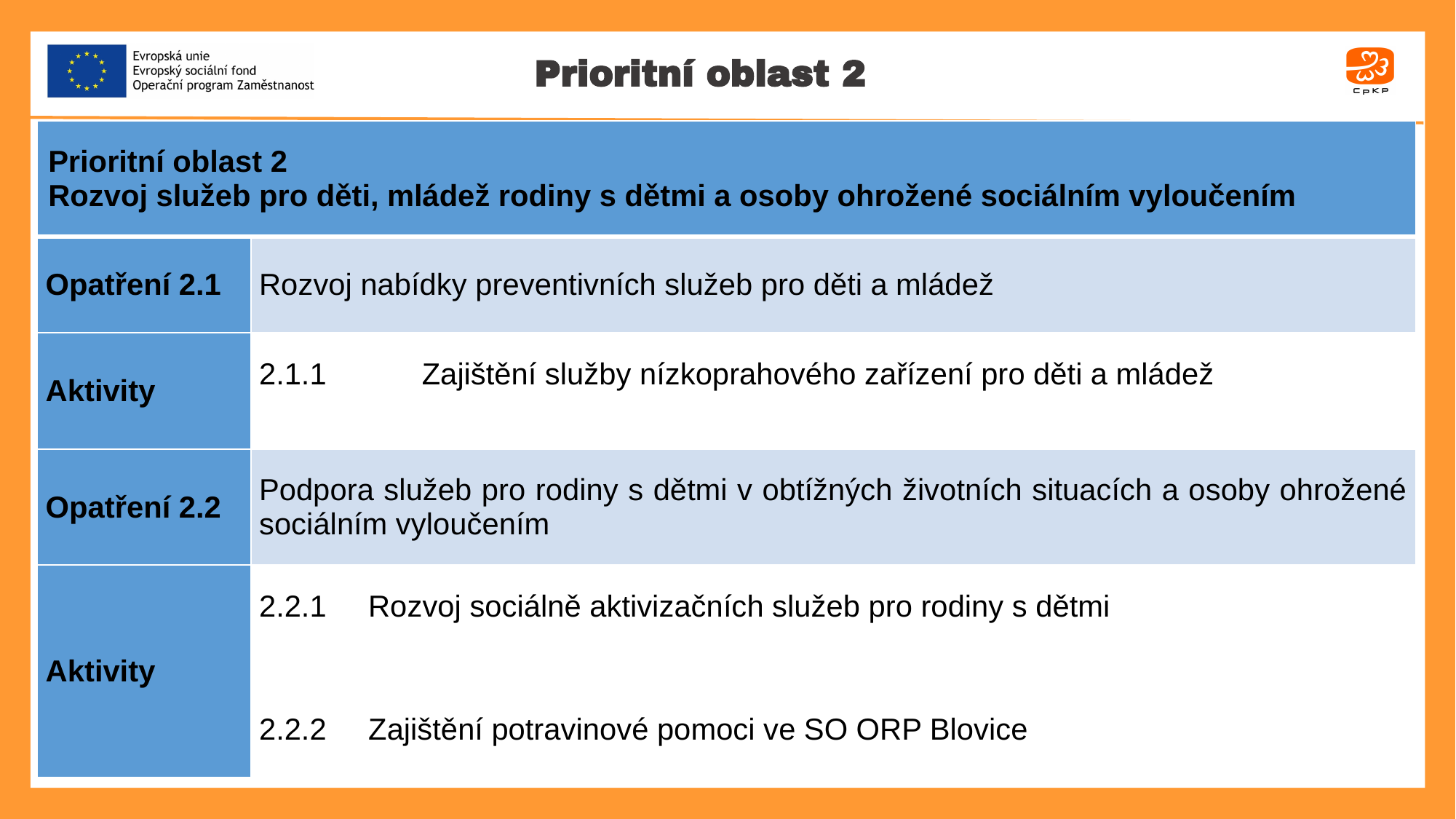

# Prioritní oblast 2
| Prioritní oblast 2 Rozvoj služeb pro děti, mládež rodiny s dětmi a osoby ohrožené sociálním vyloučením |  |
| --- | --- |
| Opatření 2.1 | Rozvoj nabídky preventivních služeb pro děti a mládež |
| Aktivity | 2.1.1 Zajištění služby nízkoprahového zařízení pro děti a mládež |
| Opatření 2.2 | Podpora služeb pro rodiny s dětmi v obtížných životních situacích a osoby ohrožené sociálním vyloučením |
| Aktivity | 2.2.1 Rozvoj sociálně aktivizačních služeb pro rodiny s dětmi |
|  | 2.2.2 Zajištění potravinové pomoci ve SO ORP Blovice |